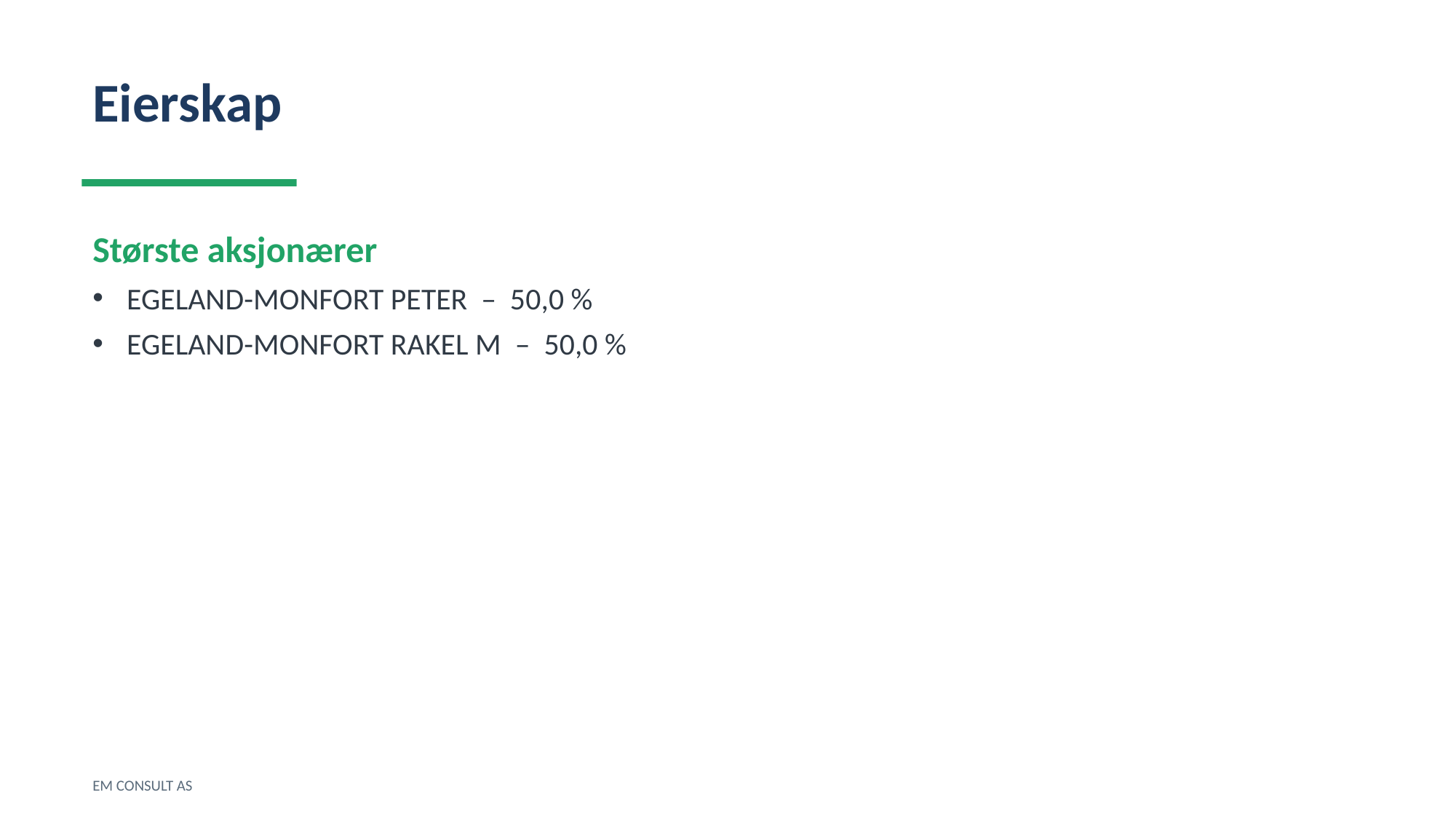

Eierskap

Største aksjonærer
EGELAND-MONFORT PETER  –  50,0 %
EGELAND-MONFORT RAKEL M  –  50,0 %
EM CONSULT AS